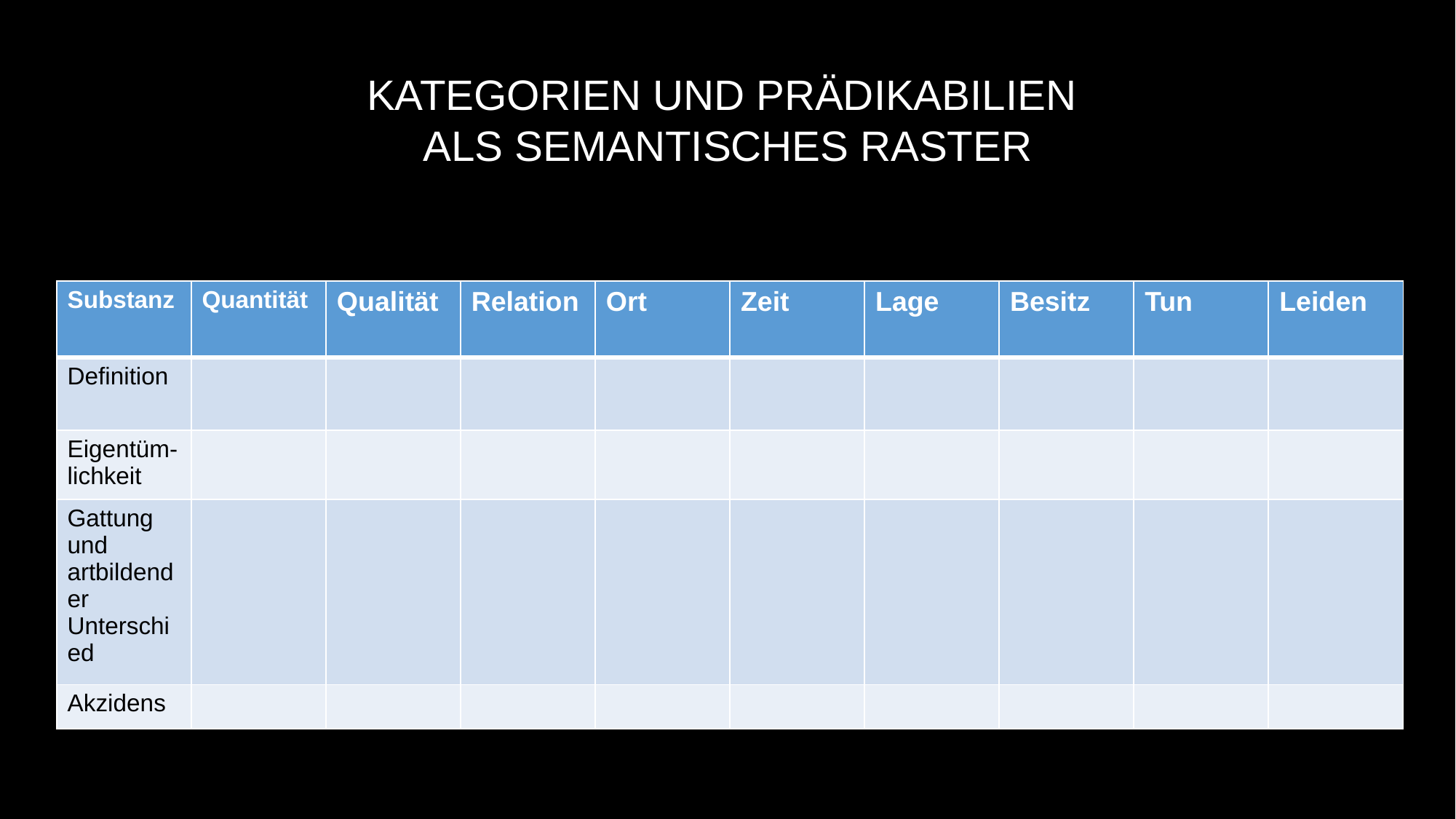

Kategorien und Prädikabilien
als Semantisches Raster
| Substanz | Quantität | Qualität | Relation | Ort | Zeit | Lage | Besitz | Tun | Leiden |
| --- | --- | --- | --- | --- | --- | --- | --- | --- | --- |
| Definition |  |  |  |  |  |  |  |  |  |
| Eigentüm-lichkeit |  |  |  |  |  |  |  |  |  |
| Gattung und artbildender Unterschied |  |  |  |  |  |  |  |  |  |
| Akzidens |  |  |  |  |  |  |  |  |  |